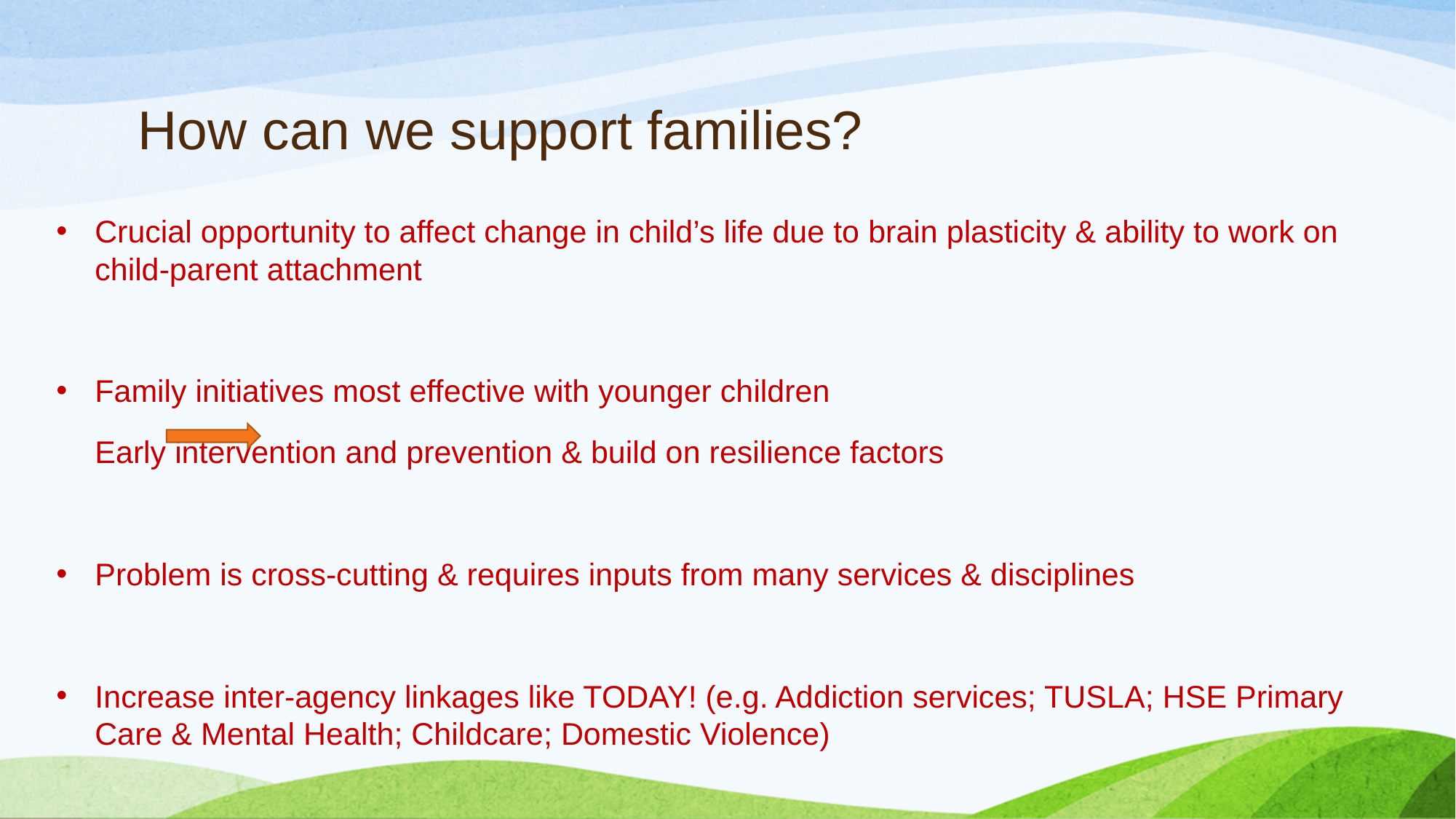

# How can we support families?
Crucial opportunity to affect change in child’s life due to brain plasticity & ability to work on child-parent attachment

Family initiatives most effective with younger children
			Early intervention and prevention & build on resilience factors

Problem is cross-cutting & requires inputs from many services & disciplines

Increase inter-agency linkages like TODAY! (e.g. Addiction services; TUSLA; HSE Primary Care & Mental Health; Childcare; Domestic Violence)